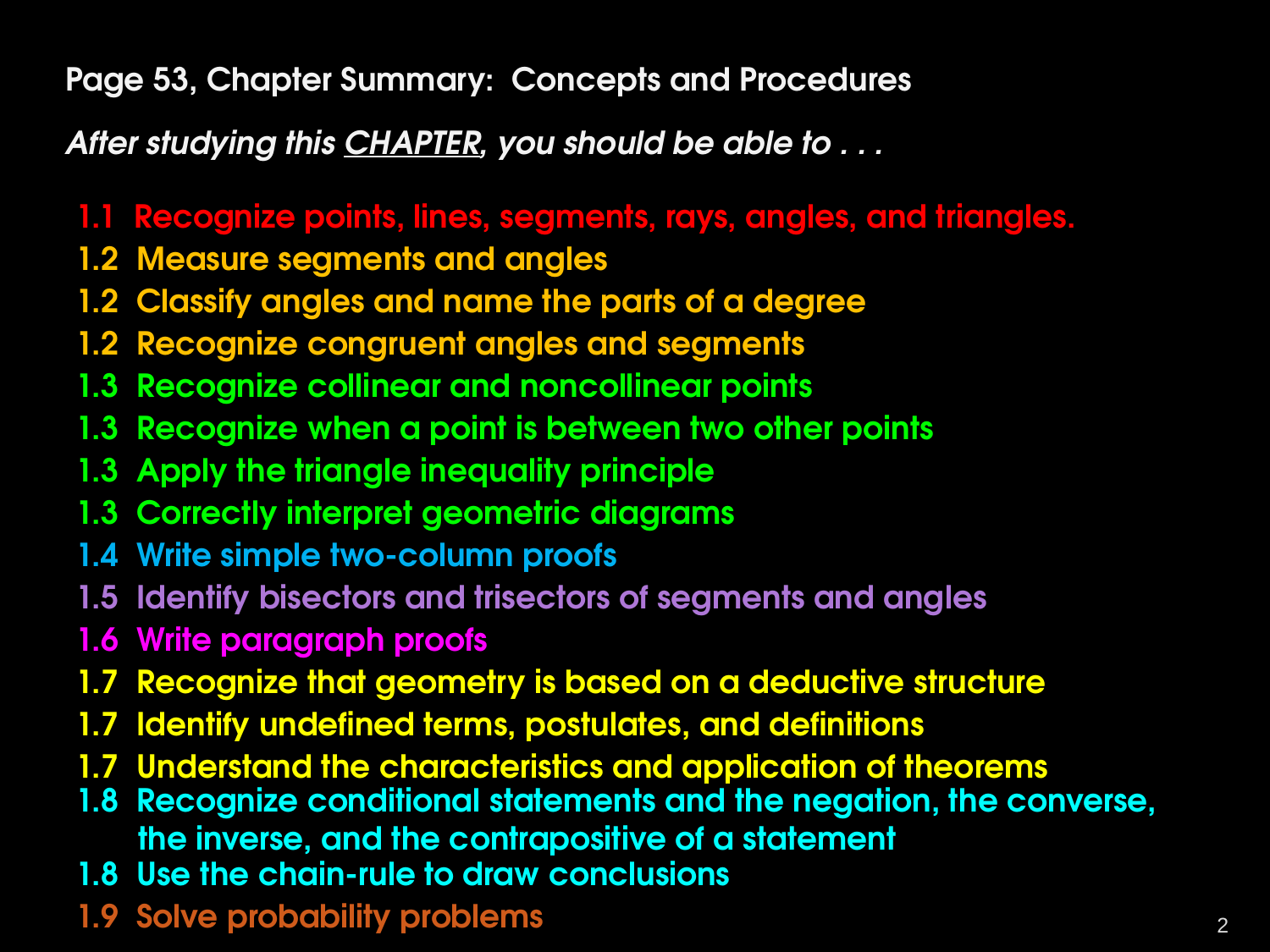

Page 53, Chapter Summary:  Concepts and Procedures
After studying this CHAPTER, you should be able to . . .
1.1  Recognize points, lines, segments, rays, angles, and triangles.
1.2  Measure segments and angles
1.2  Classify angles and name the parts of a degree
1.2  Recognize congruent angles and segments
1.3  Recognize collinear and noncollinear points
1.3  Recognize when a point is between two other points
1.3  Apply the triangle inequality principle
1.3  Correctly interpret geometric diagrams
1.4  Write simple two-column proofs
1.5  Identify bisectors and trisectors of segments and angles
1.6  Write paragraph proofs
1.7  Recognize that geometry is based on a deductive structure
1.7  Identify undefined terms, postulates, and definitions
1.7  Understand the characteristics and application of theorems
1.8  Recognize conditional statements and the negation, the converse,
       the inverse, and the contrapositive of a statement
1.8  Use the chain-rule to draw conclusions
1.9  Solve probability problems
2